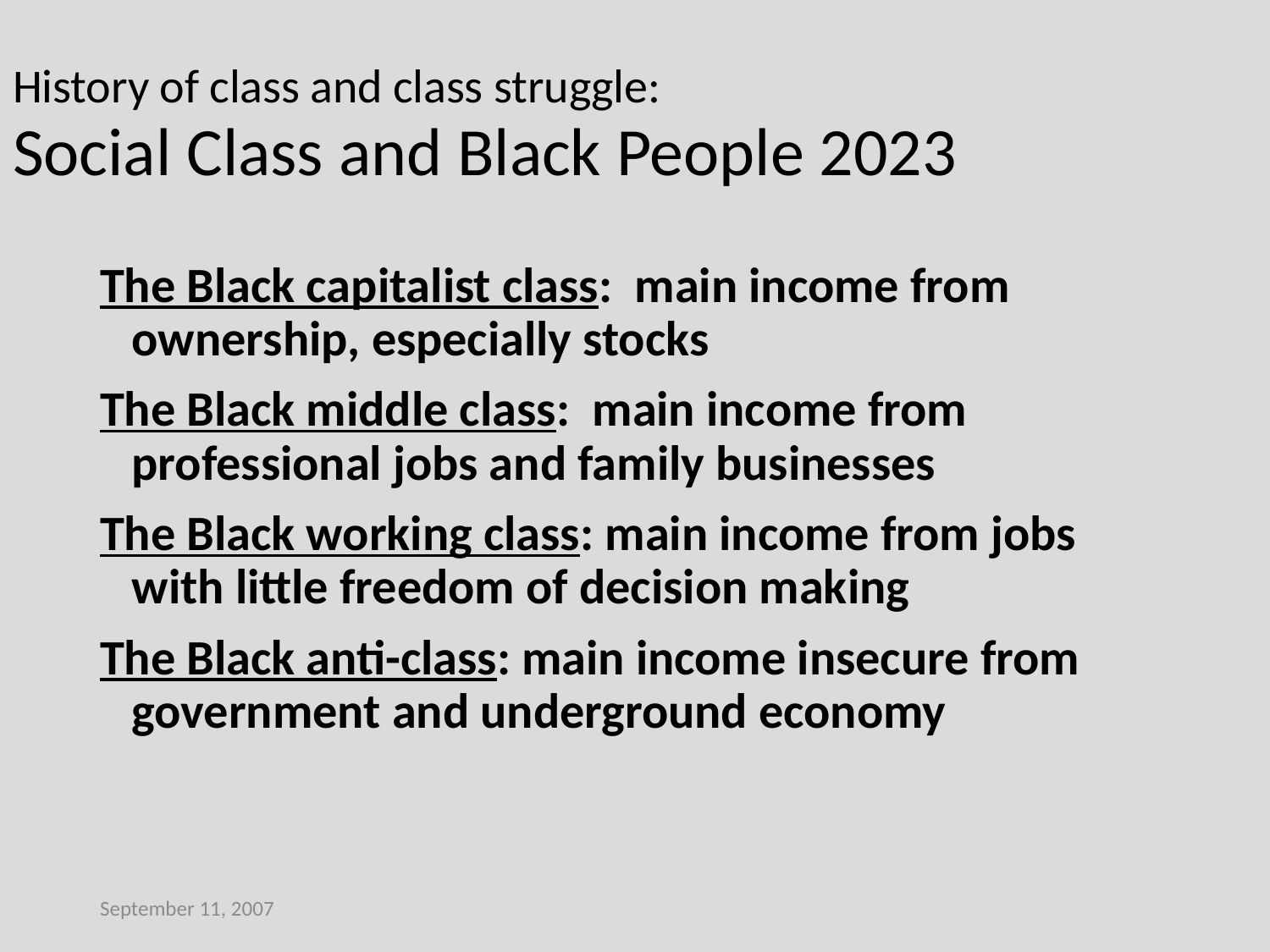

# History of class and class struggle: Social Class and Black People 2023
The Black capitalist class:  main income from ownership, especially stocks
The Black middle class:  main income from professional jobs and family businesses
The Black working class: main income from jobs with little freedom of decision making
The Black anti-class: main income insecure from government and underground economy
September 11, 2007